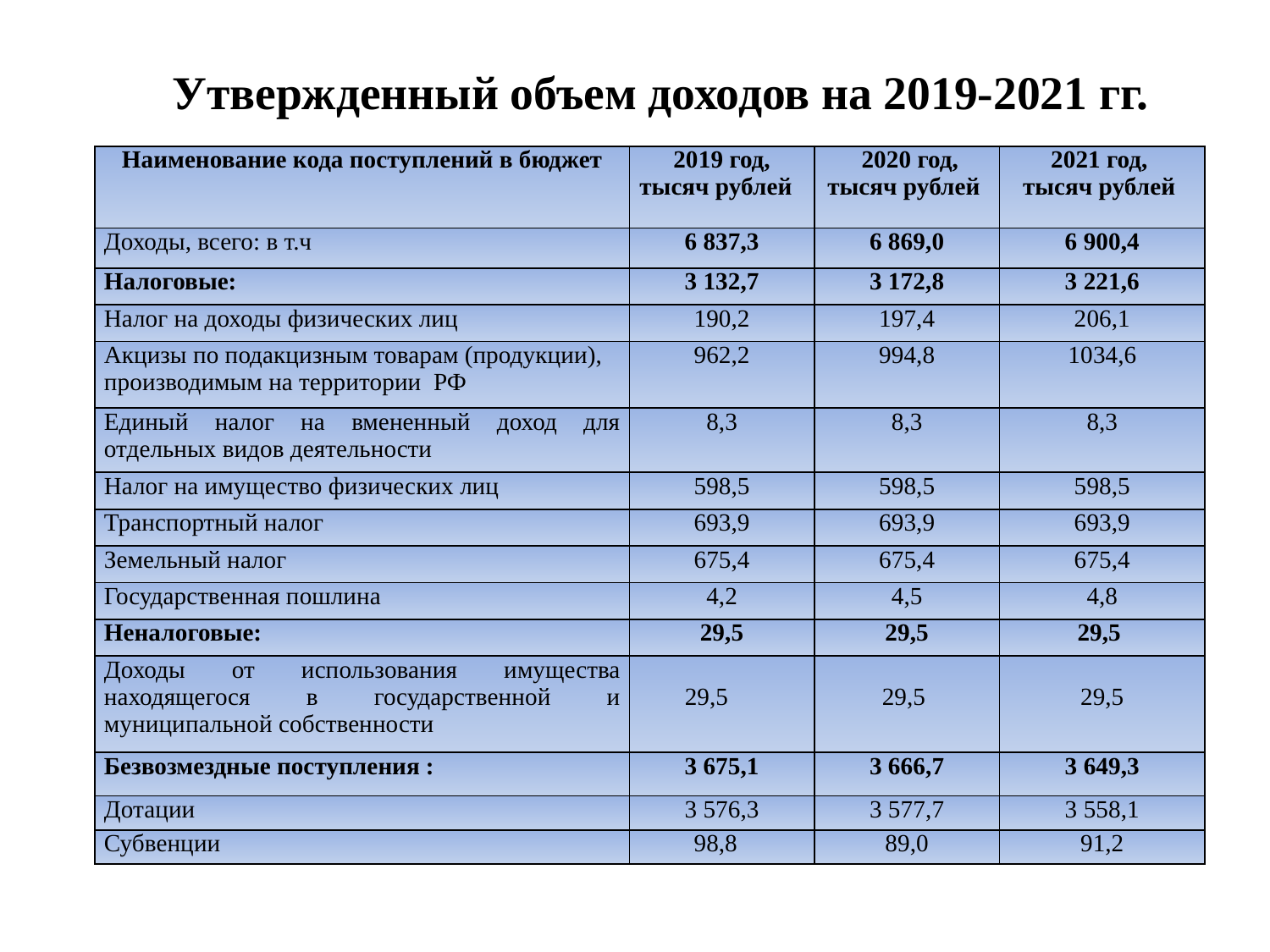

# Утвержденный объем доходов на 2019-2021 гг.
| Наименование кода поступлений в бюджет | 2019 год, тысяч рублей | 2020 год, тысяч рублей | 2021 год, тысяч рублей |
| --- | --- | --- | --- |
| Доходы, всего: в т.ч | 6 837,3 | 6 869,0 | 6 900,4 |
| Налоговые: | 3 132,7 | 3 172,8 | 3 221,6 |
| Налог на доходы физических лиц | 190,2 | 197,4 | 206,1 |
| Акцизы по подакцизным товарам (продукции), производимым на территории РФ | 962,2 | 994,8 | 1034,6 |
| Единый налог на вмененный доход для отдельных видов деятельности | 8,3 | 8,3 | 8,3 |
| Налог на имущество физических лиц | 598,5 | 598,5 | 598,5 |
| Транспортный налог | 693,9 | 693,9 | 693,9 |
| Земельный налог | 675,4 | 675,4 | 675,4 |
| Государственная пошлина | 4,2 | 4,5 | 4,8 |
| Неналоговые: | 29,5 | 29,5 | 29,5 |
| Доходы от использования имущества находящегося в государственной и муниципальной собственности | 29,5 | 29,5 | 29,5 |
| Безвозмездные поступления : | 3 675,1 | 3 666,7 | 3 649,3 |
| Дотации | 3 576,3 | 3 577,7 | 3 558,1 |
| Субвенции | 98,8 | 89,0 | 91,2 |